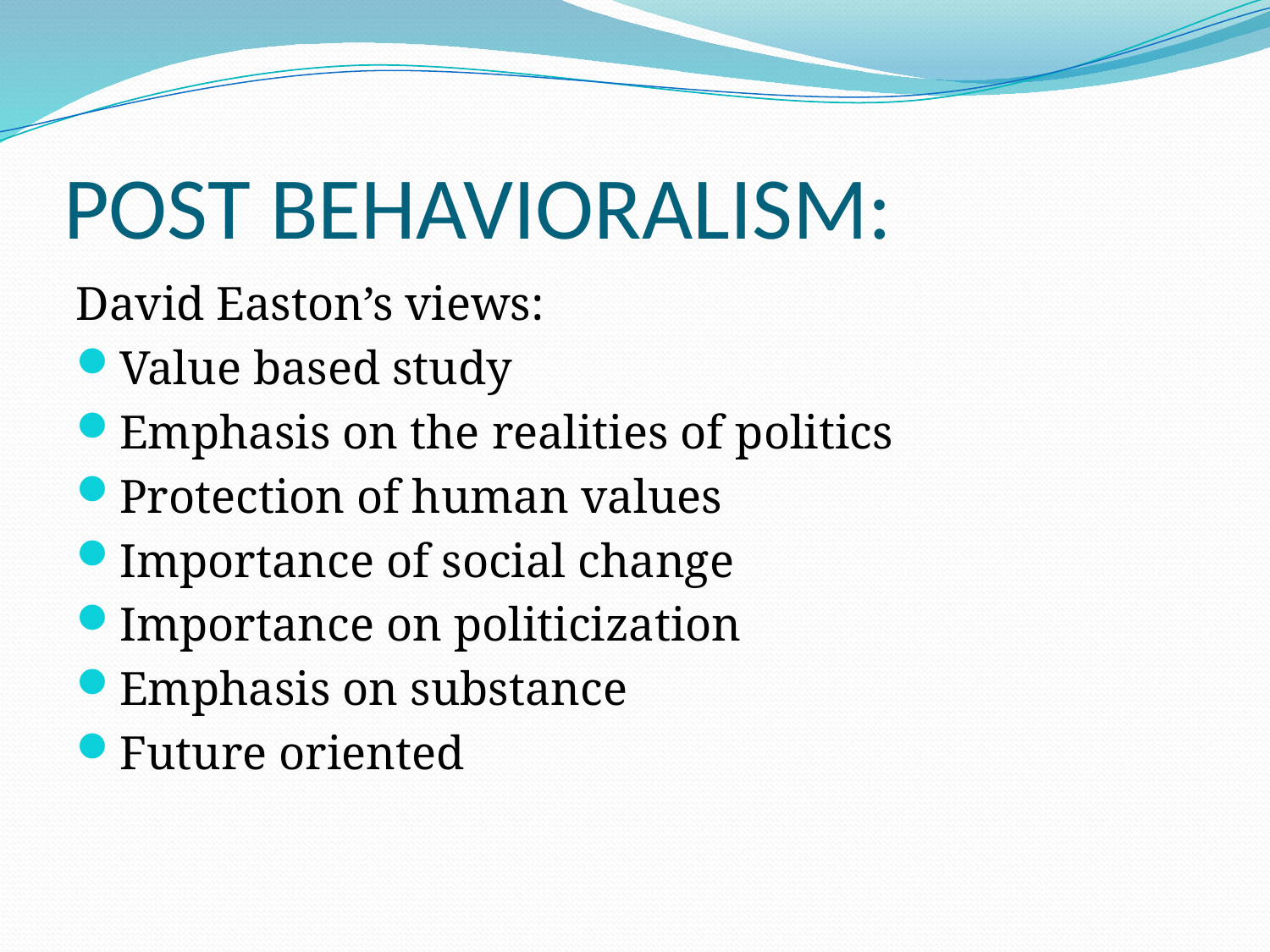

# POST BEHAVIORALISM:
David Easton’s views:
Value based study
Emphasis on the realities of politics
Protection of human values
Importance of social change
Importance on politicization
Emphasis on substance
Future oriented